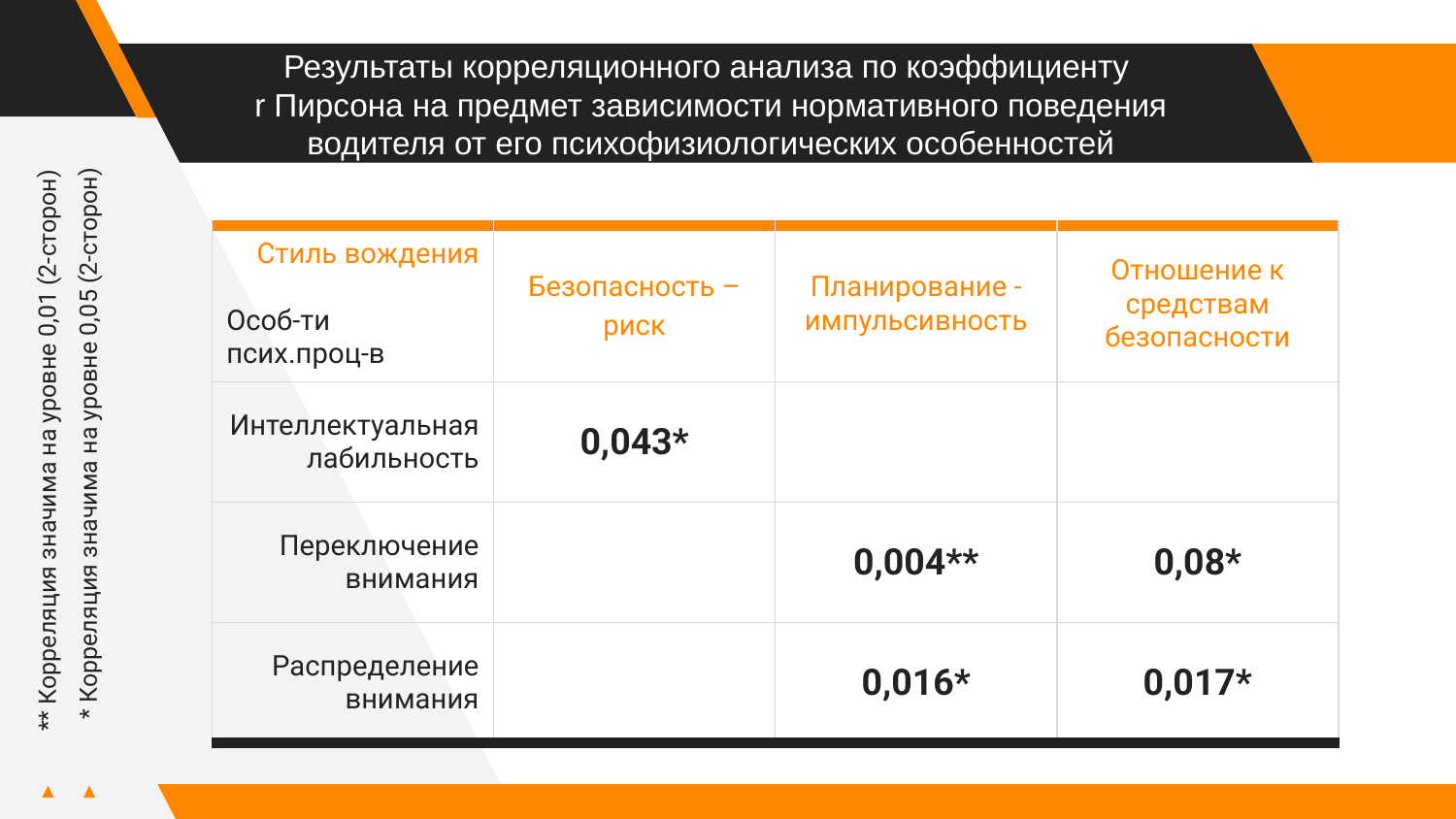

# Результаты корреляционного анализа по коэффициенту r Пирсона на предмет зависимости нормативного поведения водителя от его психофизиологических особенностей
| Стиль вождения Особ-ти псих.проц-в | Безопасность – риск | Планирование - импульсивность | Отношение к средствам безопасности |
| --- | --- | --- | --- |
| Интеллектуальная лабильность | 0,043\* |  |  |
| Переключение внимания |  | 0,004\*\* | 0,08\* |
| Распределение внимания |  | 0,016\* | 0,017\* |
** Корреляция значима на уровне 0,01 (2-сторон)
  * Корреляция значима на уровне 0,05 (2-сторон)